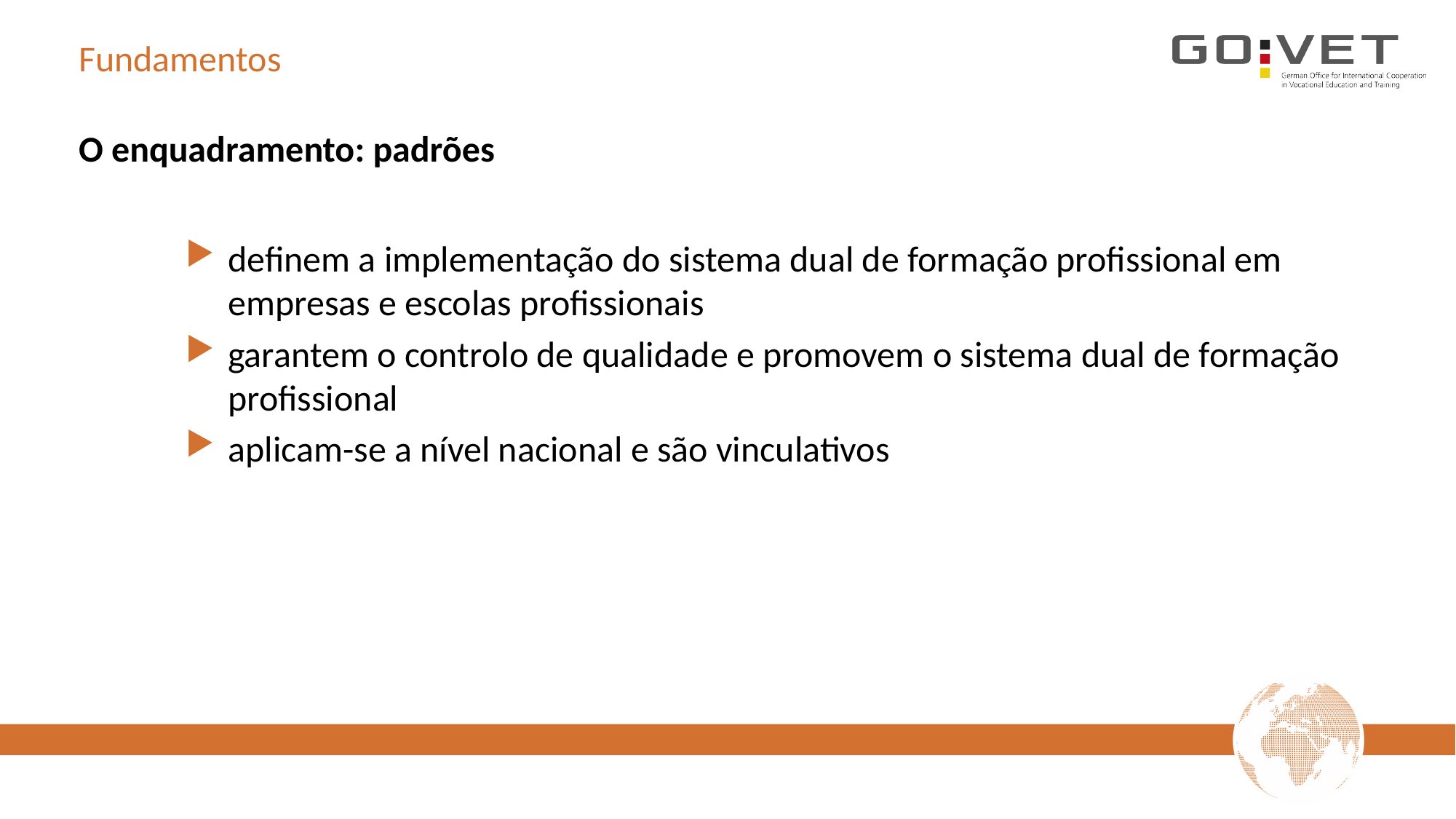

# Fundamentos
O enquadramento: padrões

definem a implementação do sistema dual de formação profissional em empresas e escolas profissionais
garantem o controlo de qualidade e promovem o sistema dual de formação profissional
aplicam-se a nível nacional e são vinculativos